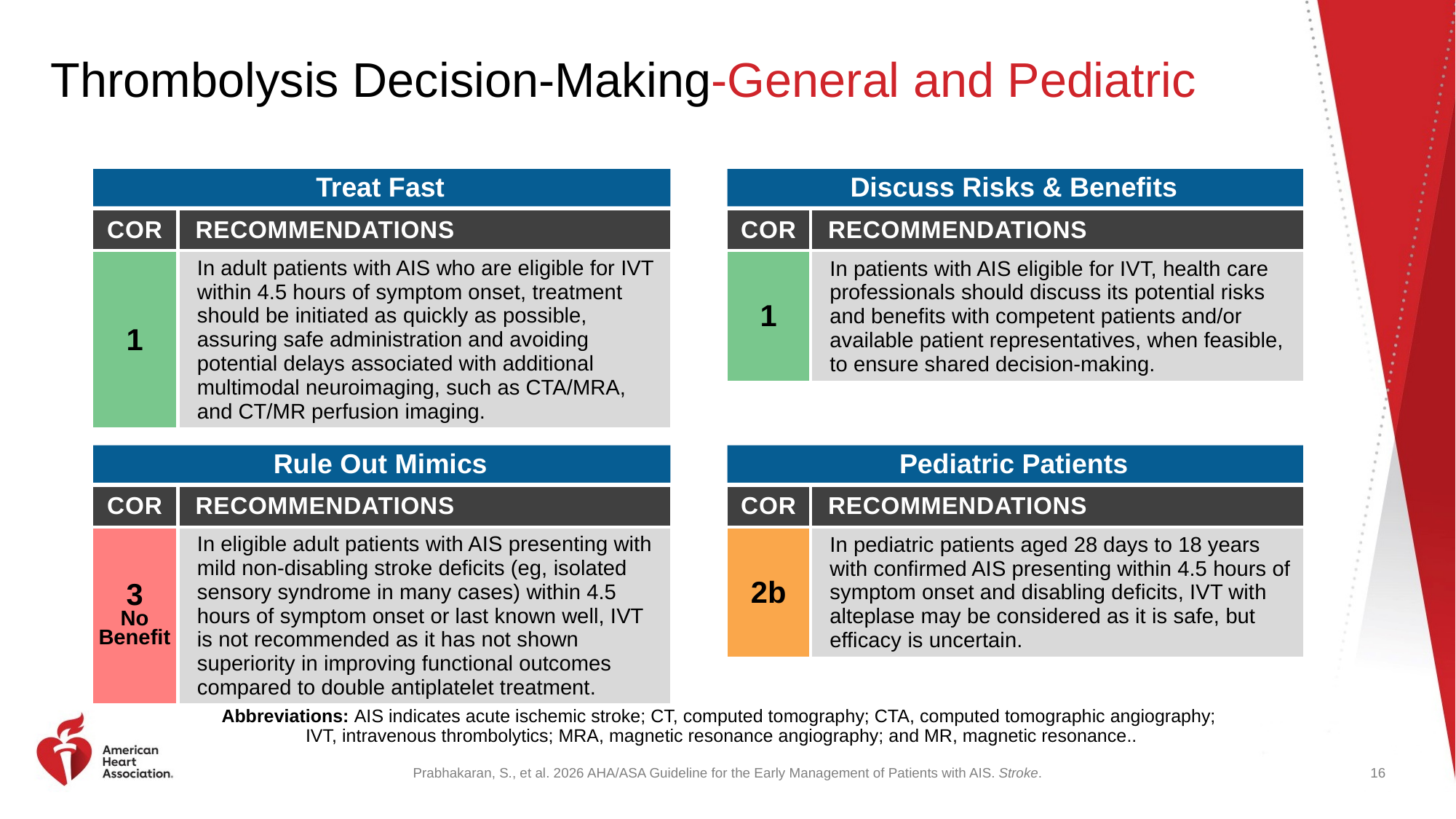

# Thrombolysis Decision-Making-General and Pediatric

Treat Fast
Discuss Risks & Benefits
| COR | RECOMMENDATIONS |
| --- | --- |
| 1 | In patients with AIS eligible for IVT, health care professionals should discuss its potential risks and benefits with competent patients and/or available patient representatives, when feasible, to ensure shared decision-making. |
| COR | RECOMMENDATIONS |
| --- | --- |
| 1 | In adult patients with AIS who are eligible for IVT within 4.5 hours of symptom onset, treatment should be initiated as quickly as possible, assuring safe administration and avoiding potential delays associated with additional multimodal neuroimaging, such as CTA/MRA, and CT/MR perfusion imaging. |

Rule Out Mimics
Pediatric Patients
| COR | RECOMMENDATIONS |
| --- | --- |
| 2b | In pediatric patients aged 28 days to 18 years with confirmed AIS presenting within 4.5 hours of symptom onset and disabling deficits, IVT with alteplase may be considered as it is safe, but efficacy is uncertain. |
| COR | RECOMMENDATIONS |
| --- | --- |
| 3 No Benefit | In eligible adult patients with AIS presenting with mild non-disabling stroke deficits (eg, isolated sensory syndrome in many cases) within 4.5 hours of symptom onset or last known well, IVT is not recommended as it has not shown superiority in improving functional outcomes compared to double antiplatelet treatment. |
Abbreviations: AIS indicates acute ischemic stroke; CT, computed tomography; CTA, computed tomographic angiography;
IVT, intravenous thrombolytics; MRA, magnetic resonance angiography; and MR, magnetic resonance..
16